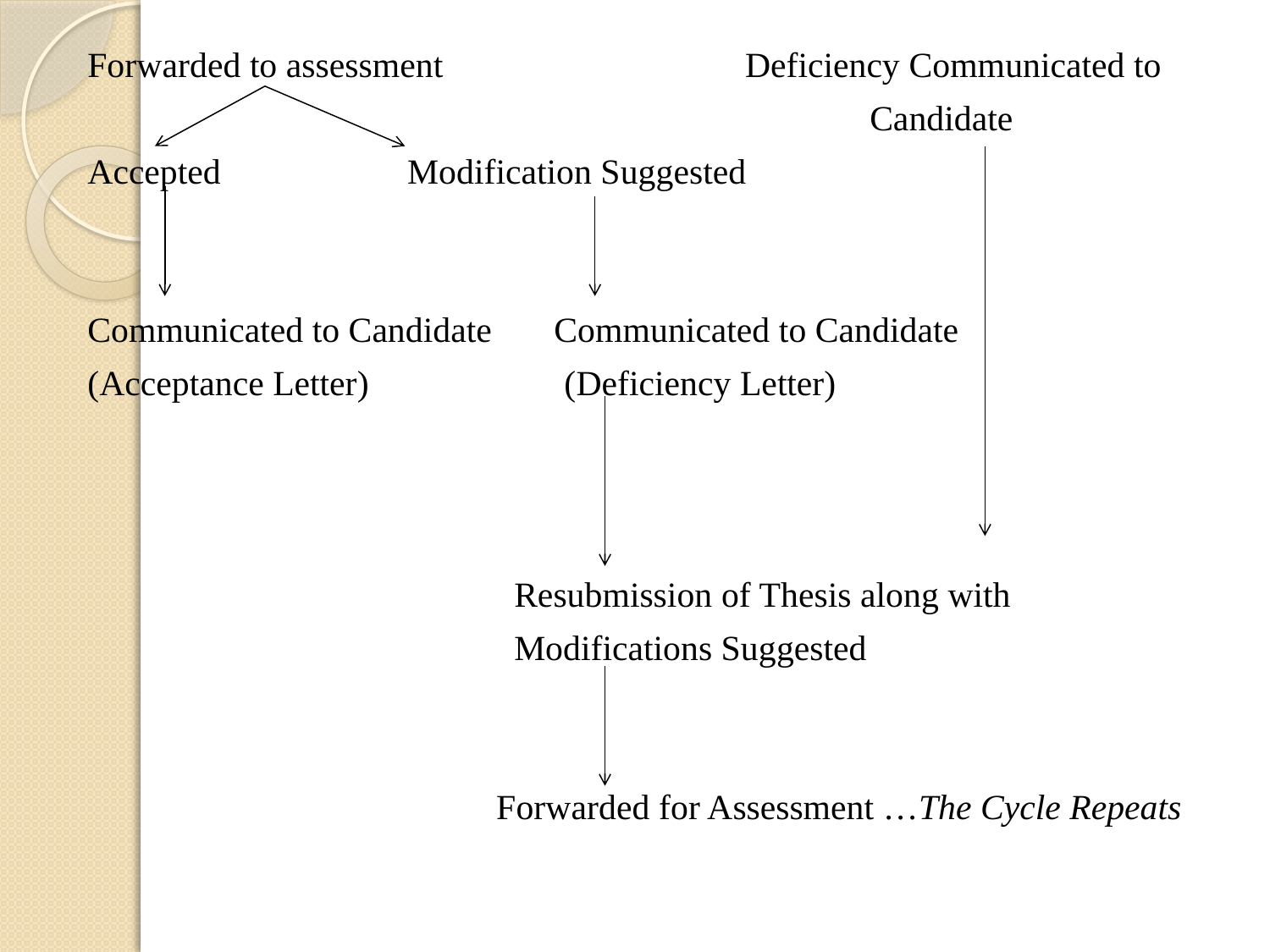

Forwarded to assessment                                  Deficiency Communicated to
                                                                                        Candidate
Accepted                     Modification Suggested

Communicated to Candidate       Communicated to Candidate
(Acceptance Letter)                      (Deficiency Letter)

                                                Resubmission of Thesis along with
                                                Modifications Suggested

                                              Forwarded for Assessment …The Cycle Repeats